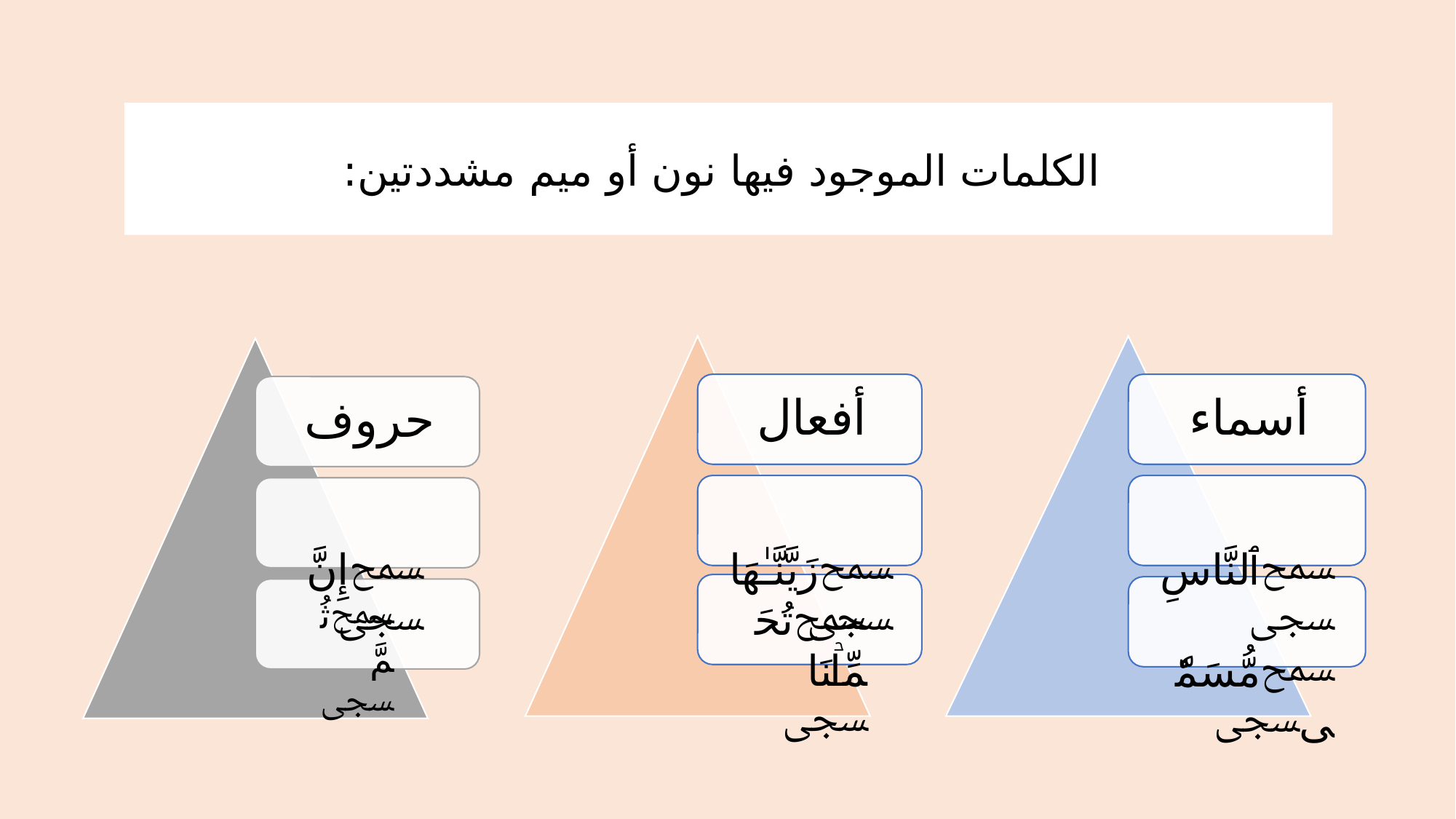

الكلمات الموجود فيها نون أو ميم مشددتين:
أفعال

أسماء

حروف

 ﵟإِنَّﵞ
 ﵟزَيَّنَّـٰهَاﵞ
 ﵟٱلنَّاسِﵞ
ﵟثُمَّﵞ
ﵟتُحَمِّلۡنَاﵞ
 ﵟمُّسَمّٗىﵞ